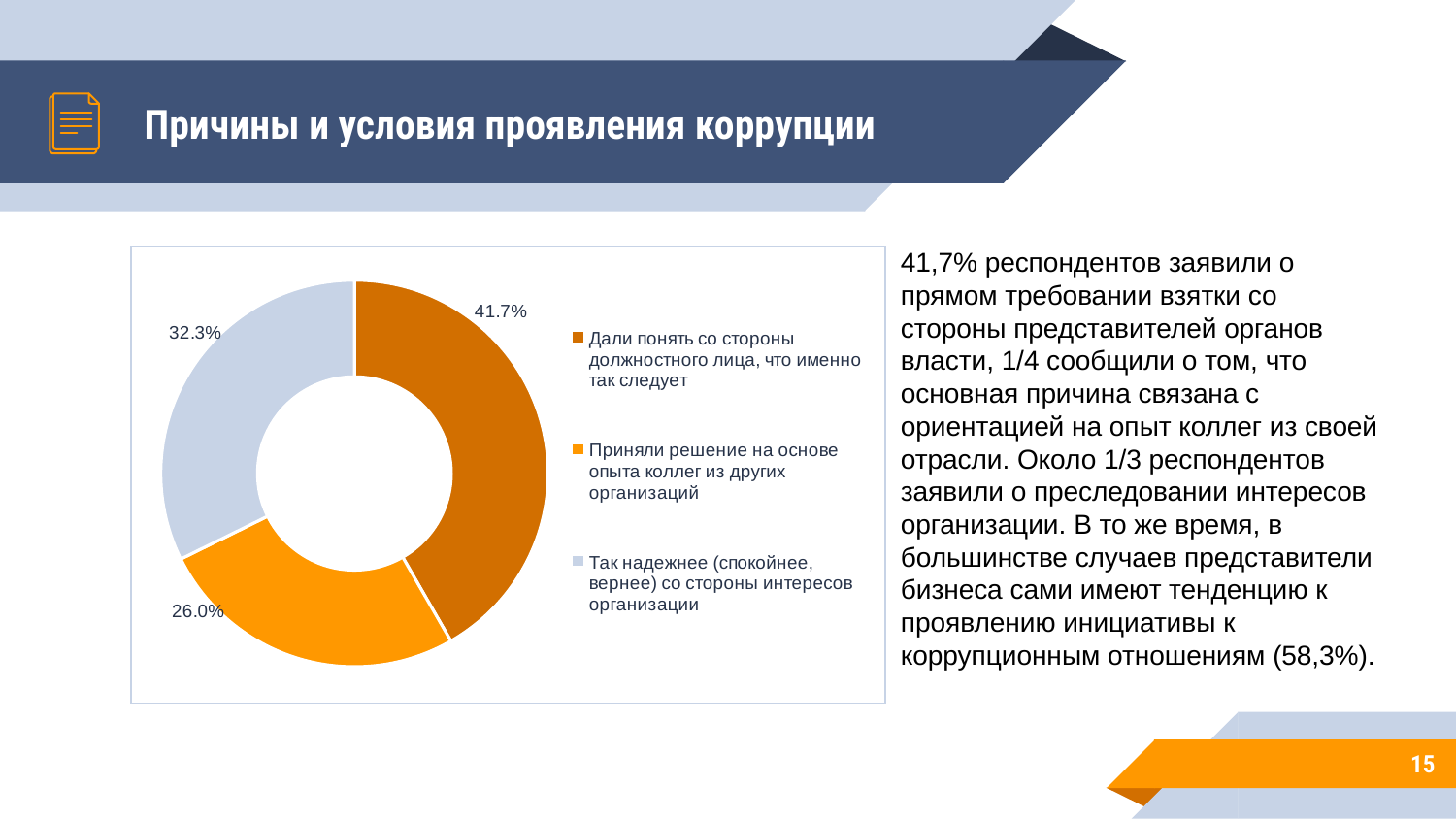

# Причины и условия проявления коррупции

41,7% респондентов заявили о прямом требовании взятки со стороны представителей органов власти, 1/4 сообщили о том, что основная причина связана с ориентацией на опыт коллег из своей отрасли. Около 1/3 респондентов заявили о преследовании интересов организации. В то же время, в большинстве случаев представители бизнеса сами имеют тенденцию к проявлению инициативы к коррупционным отношениям (58,3%).

### Chart

| Category |  |
|---|---|
| Дали понять со стороны должностного лица, что именно так следует  | 41.7 |
| Приняли решение на основе опыта коллег из других организаций | 26.0 |
| Так надежнее (спокойнее, вернее) со стороны интересов организации | 32.3 |
15